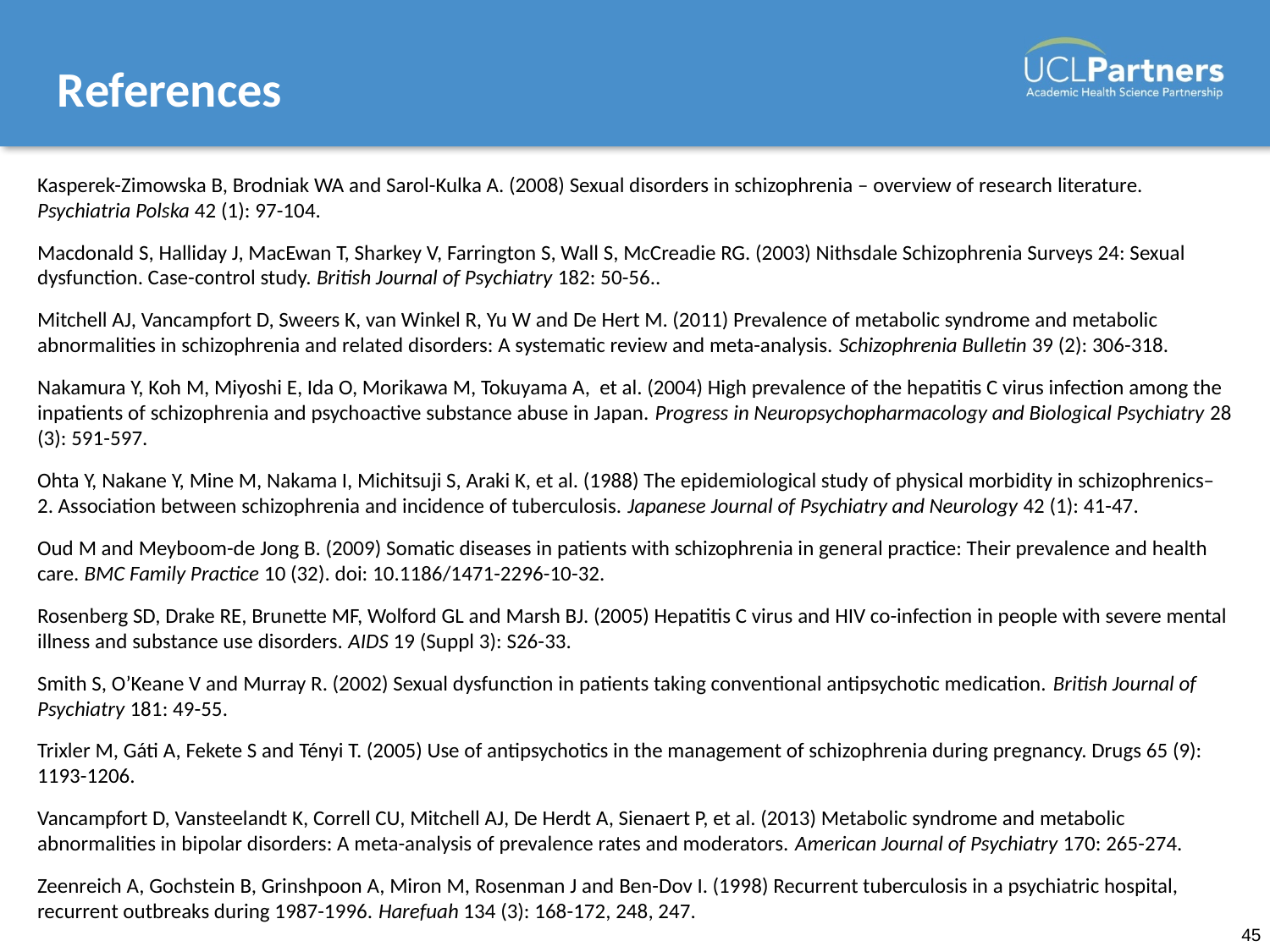

# References
Kasperek-Zimowska B, Brodniak WA and Sarol-Kulka A. (2008) Sexual disorders in schizophrenia – overview of research literature. Psychiatria Polska 42 (1): 97-104.

Macdonald S, Halliday J, MacEwan T, Sharkey V, Farrington S, Wall S, McCreadie RG. (2003) Nithsdale Schizophrenia Surveys 24: Sexual dysfunction. Case-control study. British Journal of Psychiatry 182: 50-56..

Mitchell AJ, Vancampfort D, Sweers K, van Winkel R, Yu W and De Hert M. (2011) Prevalence of metabolic syndrome and metabolic abnormalities in schizophrenia and related disorders: A systematic review and meta-analysis. Schizophrenia Bulletin 39 (2): 306-318.

Nakamura Y, Koh M, Miyoshi E, Ida O, Morikawa M, Tokuyama A,  et al. (2004) High prevalence of the hepatitis C virus infection among the inpatients of schizophrenia and psychoactive substance abuse in Japan. Progress in Neuropsychopharmacology and Biological Psychiatry 28 (3): 591-597.

Ohta Y, Nakane Y, Mine M, Nakama I, Michitsuji S, Araki K, et al. (1988) The epidemiological study of physical morbidity in schizophrenics–2. Association between schizophrenia and incidence of tuberculosis. Japanese Journal of Psychiatry and Neurology 42 (1): 41-47.

Oud M and Meyboom-de Jong B. (2009) Somatic diseases in patients with schizophrenia in general practice: Their prevalence and health care. BMC Family Practice 10 (32). doi: 10.1186/1471-2296-10-32.

Rosenberg SD, Drake RE, Brunette MF, Wolford GL and Marsh BJ. (2005) Hepatitis C virus and HIV co-infection in people with severe mental illness and substance use disorders. AIDS 19 (Suppl 3): S26-33.

Smith S, O’Keane V and Murray R. (2002) Sexual dysfunction in patients taking conventional antipsychotic medication. British Journal of Psychiatry 181: 49-55.

Trixler M, Gáti A, Fekete S and Tényi T. (2005) Use of antipsychotics in the management of schizophrenia during pregnancy. Drugs 65 (9): 1193-1206.

Vancampfort D, Vansteelandt K, Correll CU, Mitchell AJ, De Herdt A, Sienaert P, et al. (2013) Metabolic syndrome and metabolic abnormalities in bipolar disorders: A meta-analysis of prevalence rates and moderators. American Journal of Psychiatry 170: 265-274.

Zeenreich A, Gochstein B, Grinshpoon A, Miron M, Rosenman J and Ben-Dov I. (1998) Recurrent tuberculosis in a psychiatric hospital, recurrent outbreaks during 1987-1996. Harefuah 134 (3): 168-172, 248, 247.
45